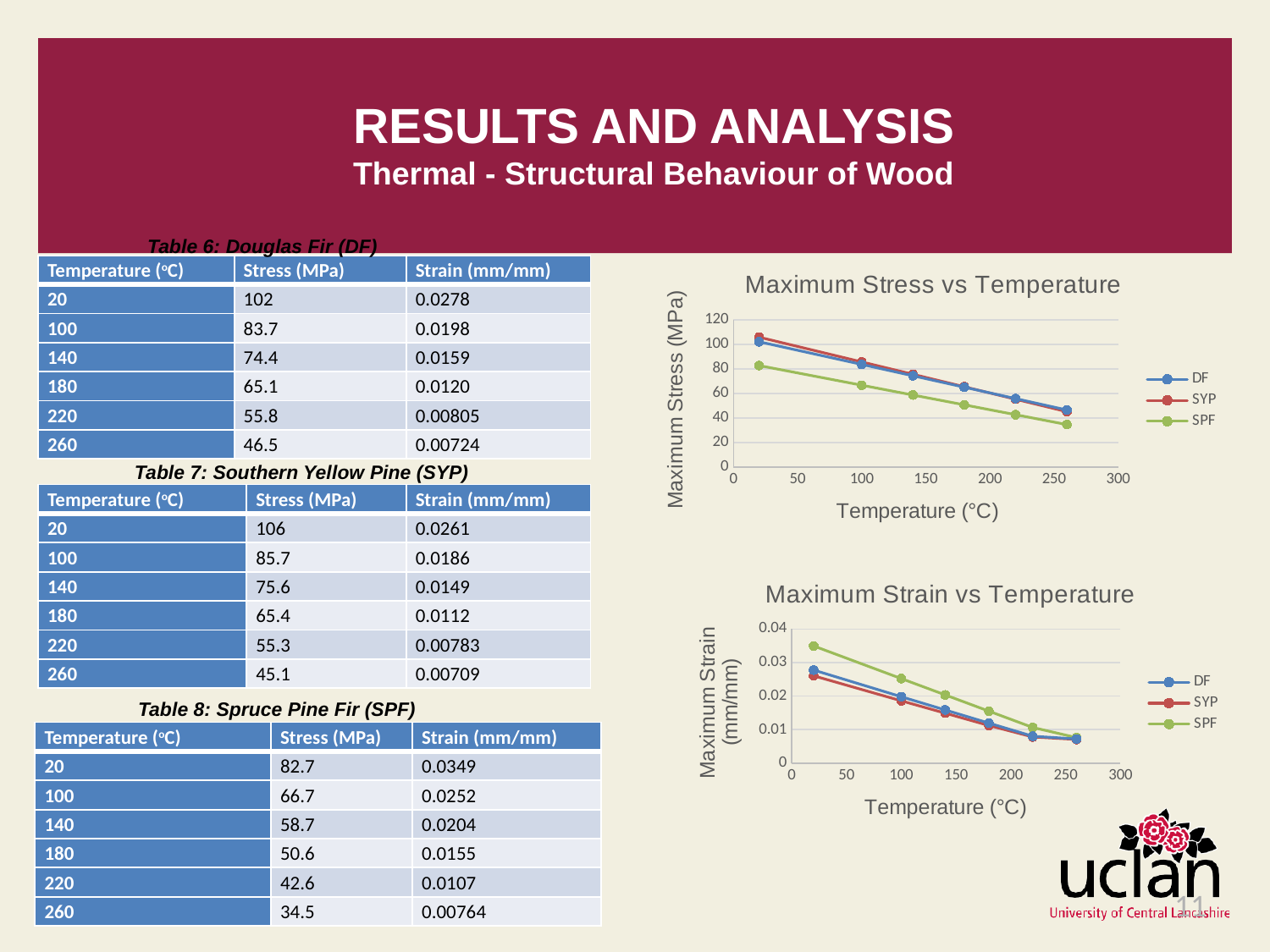

# RESULTS AND ANALYSIS Thermal - Structural Behaviour of Wood
Table 6: Douglas Fir (DF)

### Chart: Maximum Stress vs Temperature

| Category | DF | SYP | SPF |
|---|---|---|---|
| Temperature (oC) | Stress (MPa) | Strain (mm/mm) |
| --- | --- | --- |
| 20 | 102 | 0.0278 |
| 100 | 83.7 | 0.0198 |
| 140 | 74.4 | 0.0159 |
| 180 | 65.1 | 0.0120 |
| 220 | 55.8 | 0.00805 |
| 260 | 46.5 | 0.00724 |
Table 7: Southern Yellow Pine (SYP)
| Temperature (oC) | Stress (MPa) | Strain (mm/mm) |
| --- | --- | --- |
| 20 | 106 | 0.0261 |
| 100 | 85.7 | 0.0186 |
| 140 | 75.6 | 0.0149 |
| 180 | 65.4 | 0.0112 |
| 220 | 55.3 | 0.00783 |
| 260 | 45.1 | 0.00709 |

### Chart: Maximum Strain vs Temperature

| Category | DF | SYP | SPF |
|---|---|---|---|
Table 8: Spruce Pine Fir (SPF)
| Temperature (oC) | Stress (MPa) | Strain (mm/mm) |
| --- | --- | --- |
| 20 | 82.7 | 0.0349 |
| 100 | 66.7 | 0.0252 |
| 140 | 58.7 | 0.0204 |
| 180 | 50.6 | 0.0155 |
| 220 | 42.6 | 0.0107 |
| 260 | 34.5 | 0.00764 |
11